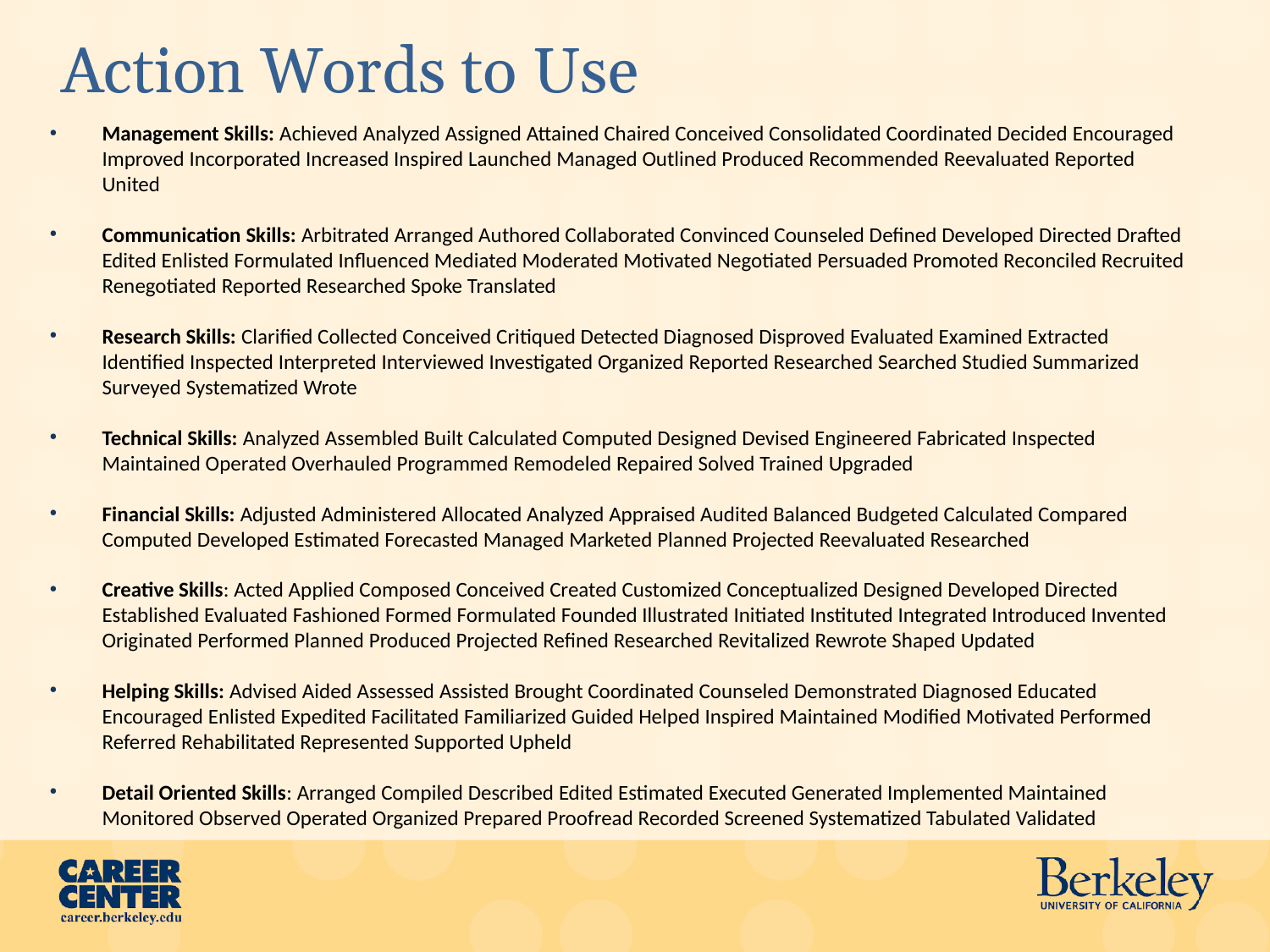

# Action Words to Use
Management Skills: Achieved Analyzed Assigned Attained Chaired Conceived Consolidated Coordinated Decided Encouraged Improved Incorporated Increased Inspired Launched Managed Outlined Produced Recommended Reevaluated Reported United

Communication Skills: Arbitrated Arranged Authored Collaborated Convinced Counseled Defined Developed Directed Drafted Edited Enlisted Formulated Influenced Mediated Moderated Motivated Negotiated Persuaded Promoted Reconciled Recruited Renegotiated Reported Researched Spoke Translated

Research Skills: Clarified Collected Conceived Critiqued Detected Diagnosed Disproved Evaluated Examined Extracted Identified Inspected Interpreted Interviewed Investigated Organized Reported Researched Searched Studied Summarized Surveyed Systematized Wrote

Technical Skills: Analyzed Assembled Built Calculated Computed Designed Devised Engineered Fabricated Inspected Maintained Operated Overhauled Programmed Remodeled Repaired Solved Trained Upgraded

Financial Skills: Adjusted Administered Allocated Analyzed Appraised Audited Balanced Budgeted Calculated Compared Computed Developed Estimated Forecasted Managed Marketed Planned Projected Reevaluated Researched

Creative Skills: Acted Applied Composed Conceived Created Customized Conceptualized Designed Developed Directed Established Evaluated Fashioned Formed Formulated Founded Illustrated Initiated Instituted Integrated Introduced Invented Originated Performed Planned Produced Projected Refined Researched Revitalized Rewrote Shaped Updated

Helping Skills: Advised Aided Assessed Assisted Brought Coordinated Counseled Demonstrated Diagnosed Educated Encouraged Enlisted Expedited Facilitated Familiarized Guided Helped Inspired Maintained Modified Motivated Performed Referred Rehabilitated Represented Supported Upheld

Detail Oriented Skills: Arranged Compiled Described Edited Estimated Executed Generated Implemented Maintained Monitored Observed Operated Organized Prepared Proofread Recorded Screened Systematized Tabulated Validated